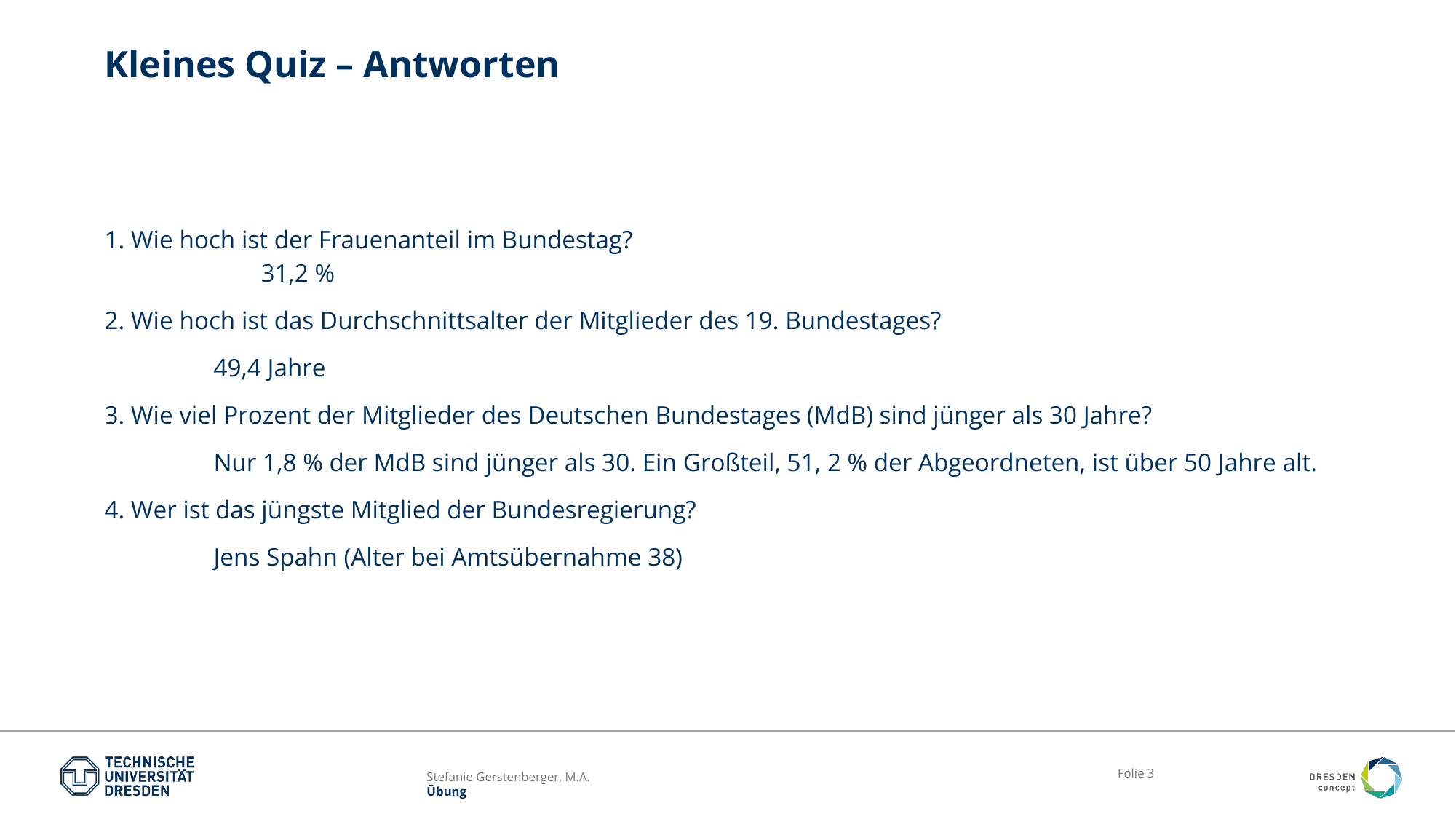

# Kleines Quiz – Antworten

1. Wie hoch ist der Frauenanteil im Bundestag?
	31,2 %
2. Wie hoch ist das Durchschnittsalter der Mitglieder des 19. Bundestages?
	49,4 Jahre
3. Wie viel Prozent der Mitglieder des Deutschen Bundestages (MdB) sind jünger als 30 Jahre?
	Nur 1,8 % der MdB sind jünger als 30. Ein Großteil, 51, 2 % der Abgeordneten, ist über 50 Jahre alt.
4. Wer ist das jüngste Mitglied der Bundesregierung?
	Jens Spahn (Alter bei Amtsübernahme 38)